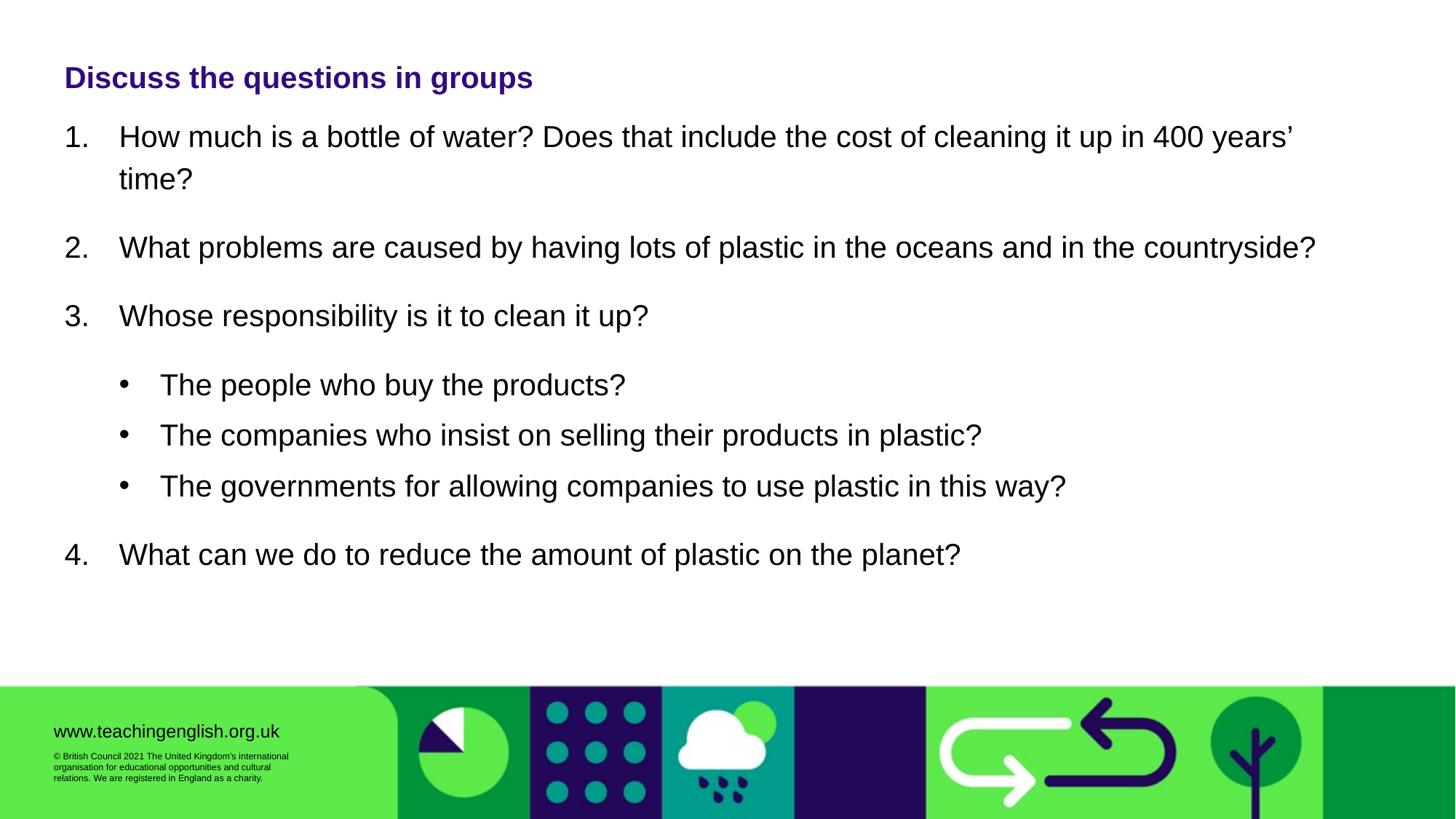

Discuss the questions in groups
How much is a bottle of water? Does that include the cost of cleaning it up in 400 years’ time?
What problems are caused by having lots of plastic in the oceans and in the countryside?
Whose responsibility is it to clean it up?
The people who buy the products?
The companies who insist on selling their products in plastic?
The governments for allowing companies to use plastic in this way?
What can we do to reduce the amount of plastic on the planet?
www.teachingenglish.org.uk
© British Council 2021 The United Kingdom’s international organisation for educational opportunities and cultural relations. We are registered in England as a charity.